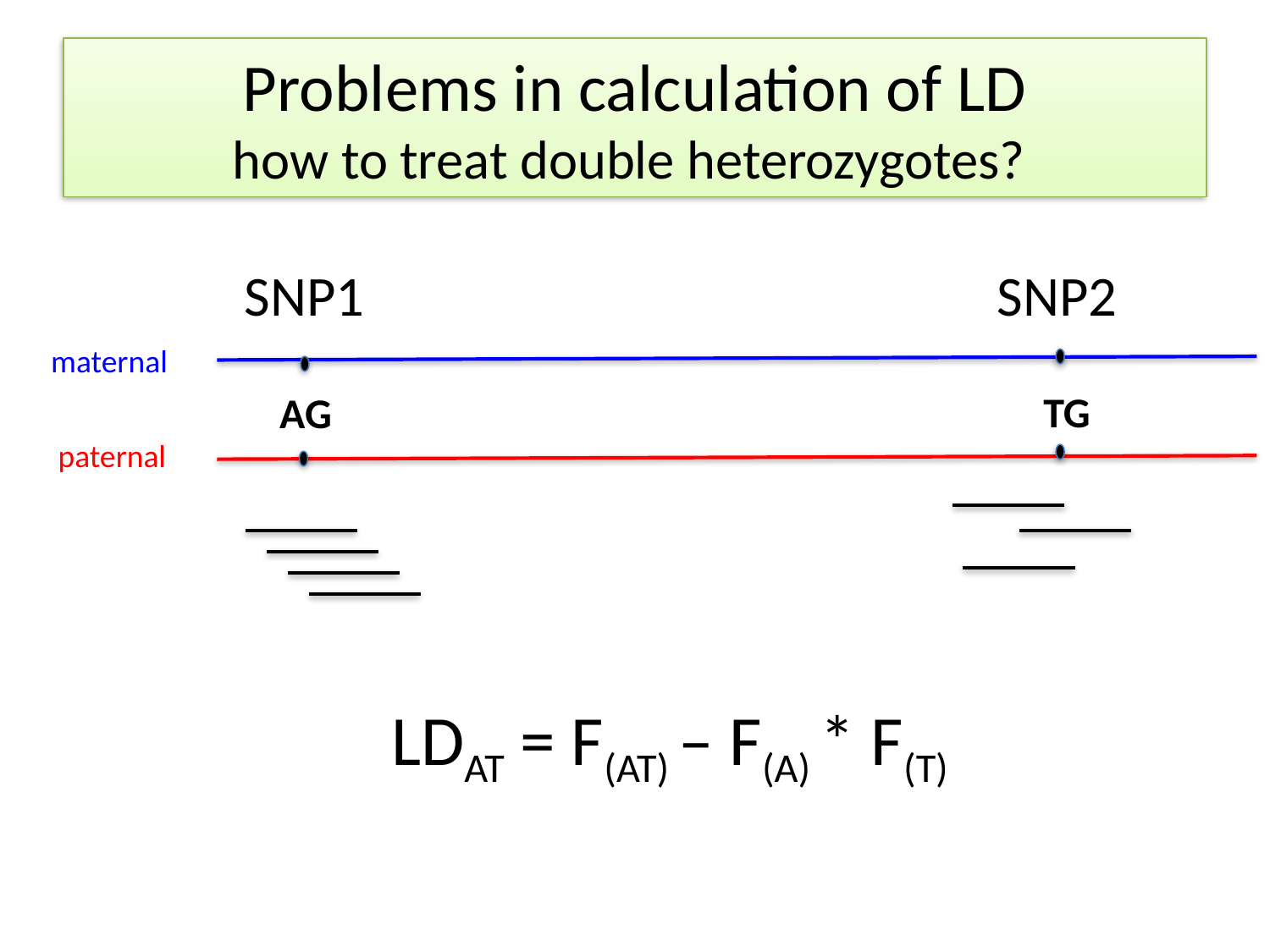

# Problems in calculation of LD how to treat double heterozygotes?
SNP1
SNP2
maternal

TG
AG
paternal

LDAT = F(AT) – F(A) * F(T)